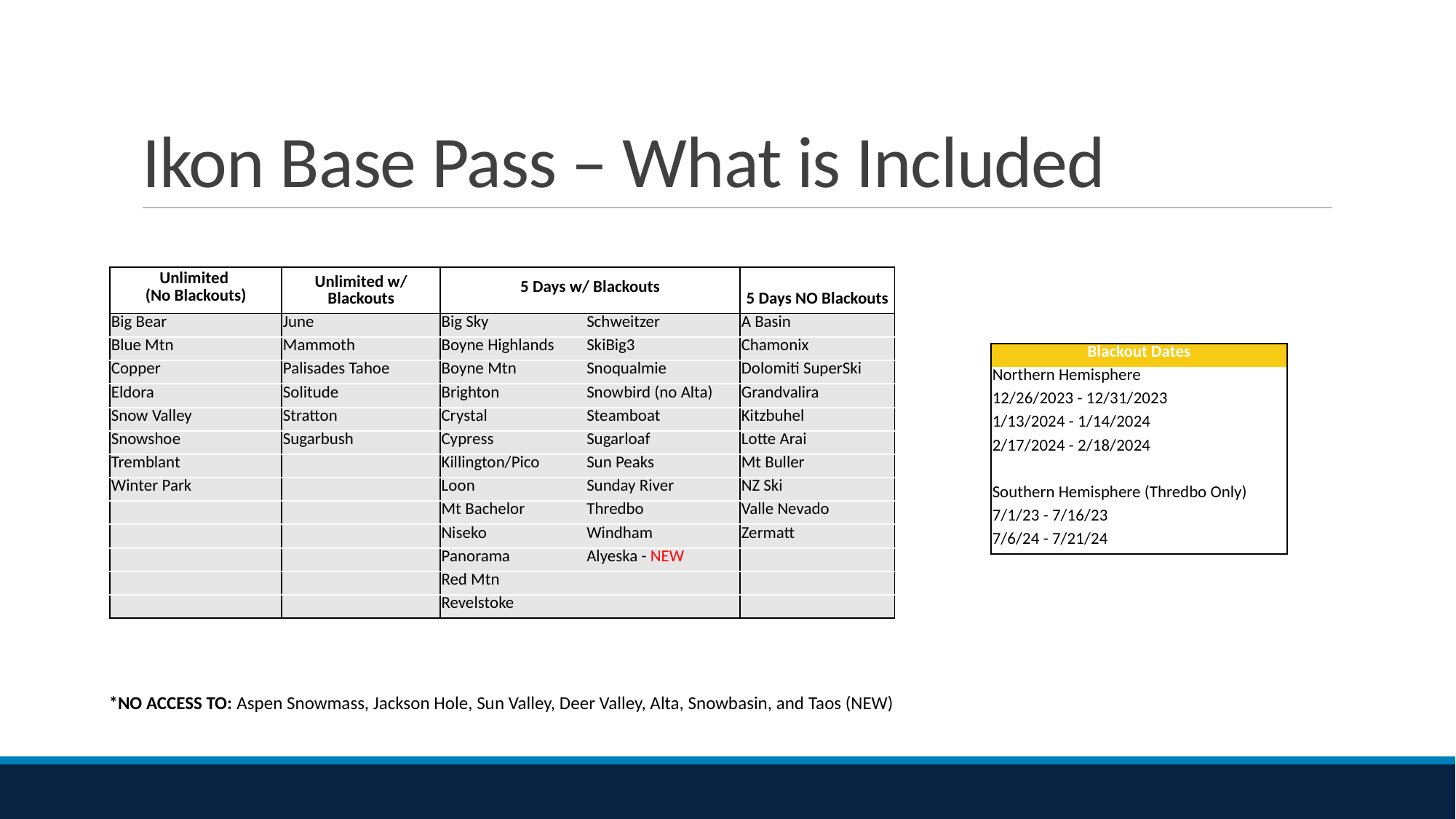

# Ikon Base Pass – What is Included
| Unlimited (No Blackouts) | Unlimited w/ Blackouts | 5 Days w/ Blackouts |  | 5 Days NO Blackouts |
| --- | --- | --- | --- | --- |
| Big Bear | June | Big Sky | Schweitzer | A Basin |
| Blue Mtn | Mammoth | Boyne Highlands | SkiBig3 | Chamonix |
| Copper | Palisades Tahoe | Boyne Mtn | Snoqualmie | Dolomiti SuperSki |
| Eldora | Solitude | Brighton | Snowbird (no Alta) | Grandvalira |
| Snow Valley | Stratton | Crystal | Steamboat | Kitzbuhel |
| Snowshoe | Sugarbush | Cypress | Sugarloaf | Lotte Arai |
| Tremblant |  | Killington/Pico | Sun Peaks | Mt Buller |
| Winter Park |  | Loon | Sunday River | NZ Ski |
|  |  | Mt Bachelor | Thredbo | Valle Nevado |
|  |  | Niseko | Windham | Zermatt |
|  |  | Panorama | Alyeska - NEW |  |
|  |  | Red Mtn |  |  |
|  |  | Revelstoke |  |  |
| Blackout Dates |
| --- |
| Northern Hemisphere |
| 12/26/2023 - 12/31/2023 |
| 1/13/2024 - 1/14/2024 |
| 2/17/2024 - 2/18/2024 |
|  |
| Southern Hemisphere (Thredbo Only) |
| 7/1/23 - 7/16/23 |
| 7/6/24 - 7/21/24 |
*NO ACCESS TO: Aspen Snowmass, Jackson Hole, Sun Valley, Deer Valley, Alta, Snowbasin, and Taos (NEW)